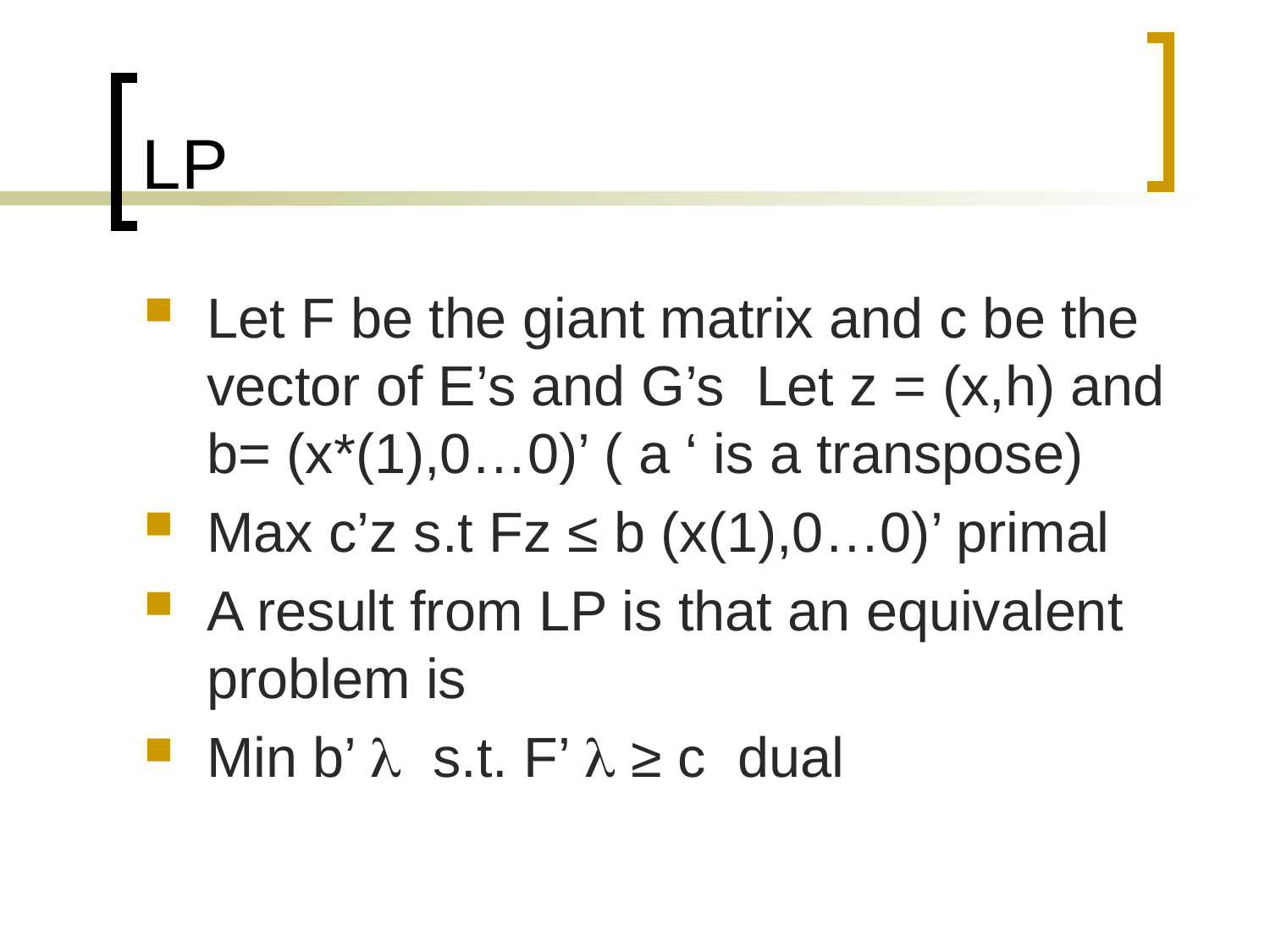

# LP
Let F be the giant matrix and c be the vector of E’s and G’s  Let z = (x,h) and b= (x*(1),0…0)’ ( a ‘ is a transpose)
Max c’z s.t Fz ≤ b (x(1),0…0)’ primal
A result from LP is that an equivalent problem is
Min b’ λ  s.t. F’ λ ≥ c  dual